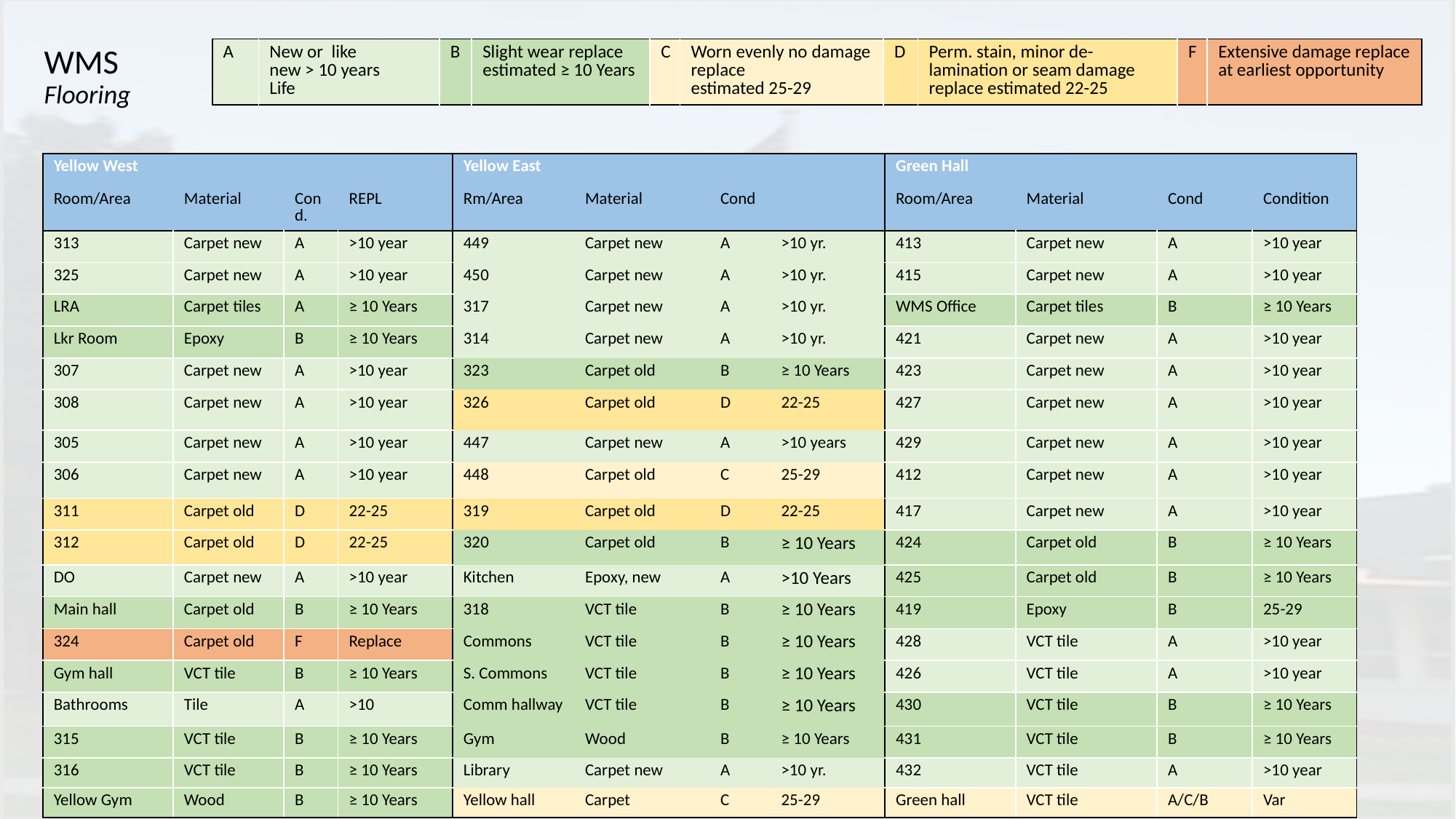

# WMS Flooring
| A | New or like new > 10 years Life | B | Slight wear replace estimated ≥ 10 Years | C | Worn evenly no damage replace estimated 25-29 | D | Perm. stain, minor de-lamination or seam damage replace estimated 22-25 | F | Extensive damage replace at earliest opportunity |
| --- | --- | --- | --- | --- | --- | --- | --- | --- | --- |
| Yellow West |  |  |  | Yellow East |  |  |  | Green Hall |  |  |  |
| --- | --- | --- | --- | --- | --- | --- | --- | --- | --- | --- | --- |
| Room/Area | Material | Cond. | REPL | Rm/Area | Material | Cond |  | Room/Area | Material | Cond | Condition |
| 313 | Carpet new | A | >10 year | 449 | Carpet new | A | >10 yr. | 413 | Carpet new | A | >10 year |
| 325 | Carpet new | A | >10 year | 450 | Carpet new | A | >10 yr. | 415 | Carpet new | A | >10 year |
| LRA | Carpet tiles | A | ≥ 10 Years | 317 | Carpet new | A | >10 yr. | WMS Office | Carpet tiles | B | ≥ 10 Years |
| Lkr Room | Epoxy | B | ≥ 10 Years | 314 | Carpet new | A | >10 yr. | 421 | Carpet new | A | >10 year |
| 307 | Carpet new | A | >10 year | 323 | Carpet old | B | ≥ 10 Years | 423 | Carpet new | A | >10 year |
| 308 | Carpet new | A | >10 year | 326 | Carpet old | D | 22-25 | 427 | Carpet new | A | >10 year |
| 305 | Carpet new | A | >10 year | 447 | Carpet new | A | >10 years | 429 | Carpet new | A | >10 year |
| 306 | Carpet new | A | >10 year | 448 | Carpet old | C | 25-29 | 412 | Carpet new | A | >10 year |
| 311 | Carpet old | D | 22-25 | 319 | Carpet old | D | 22-25 | 417 | Carpet new | A | >10 year |
| 312 | Carpet old | D | 22-25 | 320 | Carpet old | B | ≥ 10 Years | 424 | Carpet old | B | ≥ 10 Years |
| DO | Carpet new | A | >10 year | Kitchen | Epoxy, new | A | >10 Years | 425 | Carpet old | B | ≥ 10 Years |
| Main hall | Carpet old | B | ≥ 10 Years | 318 | VCT tile | B | ≥ 10 Years | 419 | Epoxy | B | 25-29 |
| 324 | Carpet old | F | Replace | Commons | VCT tile | B | ≥ 10 Years | 428 | VCT tile | A | >10 year |
| Gym hall | VCT tile | B | ≥ 10 Years | S. Commons | VCT tile | B | ≥ 10 Years | 426 | VCT tile | A | >10 year |
| Bathrooms | Tile | A | >10 | Comm hallway | VCT tile | B | ≥ 10 Years | 430 | VCT tile | B | ≥ 10 Years |
| 315 | VCT tile | B | ≥ 10 Years | Gym | Wood | B | ≥ 10 Years | 431 | VCT tile | B | ≥ 10 Years |
| 316 | VCT tile | B | ≥ 10 Years | Library | Carpet new | A | >10 yr. | 432 | VCT tile | A | >10 year |
| Yellow Gym | Wood | B | ≥ 10 Years | Yellow hall | Carpet | C | 25-29 | Green hall | VCT tile | A/C/B | Var |